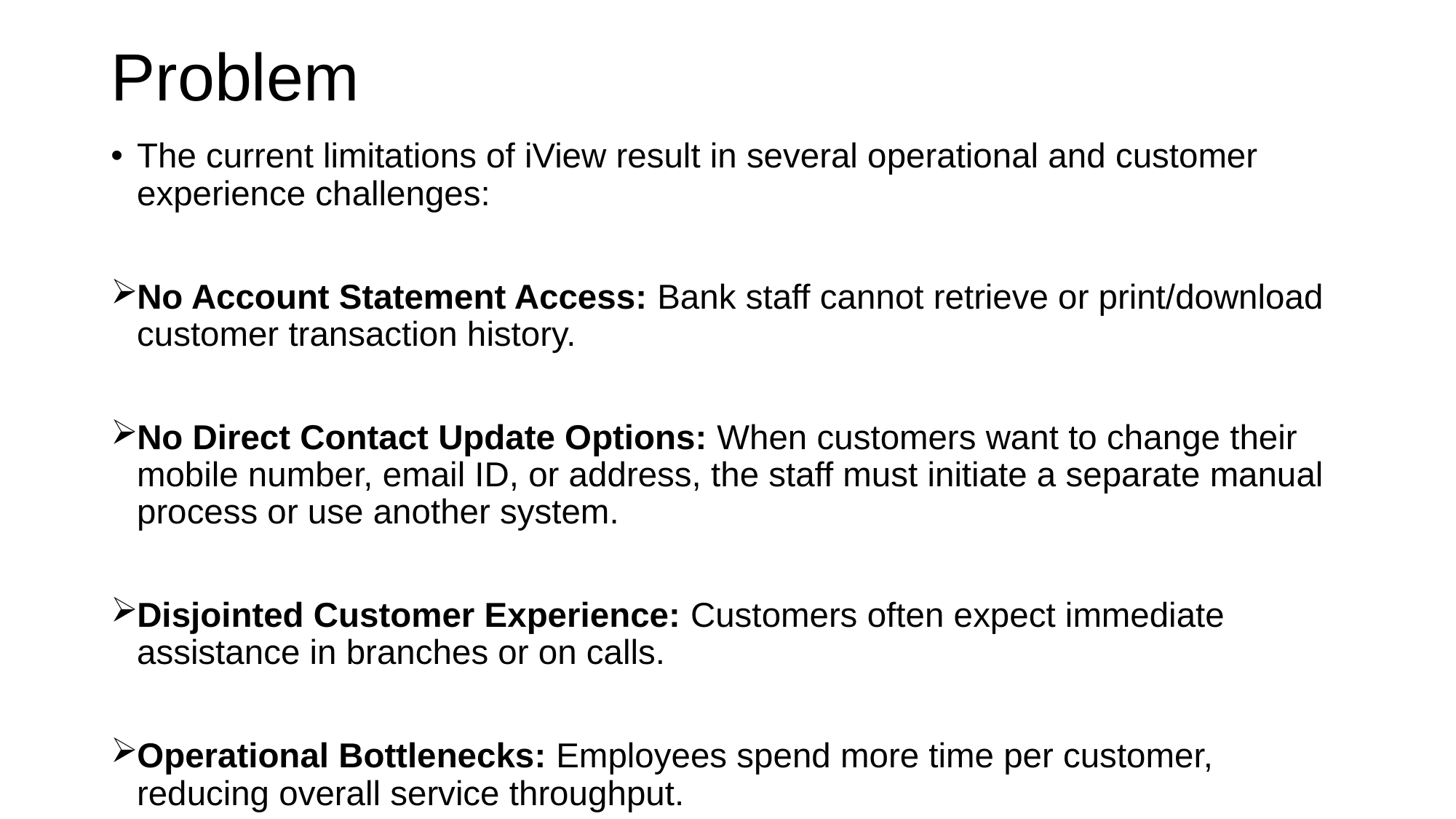

# Problem
The current limitations of iView result in several operational and customer experience challenges:

No Account Statement Access: Bank staff cannot retrieve or print/download customer transaction history.

No Direct Contact Update Options: When customers want to change their mobile number, email ID, or address, the staff must initiate a separate manual process or use another system.

Disjointed Customer Experience: Customers often expect immediate assistance in branches or on calls.

Operational Bottlenecks: Employees spend more time per customer, reducing overall service throughput.